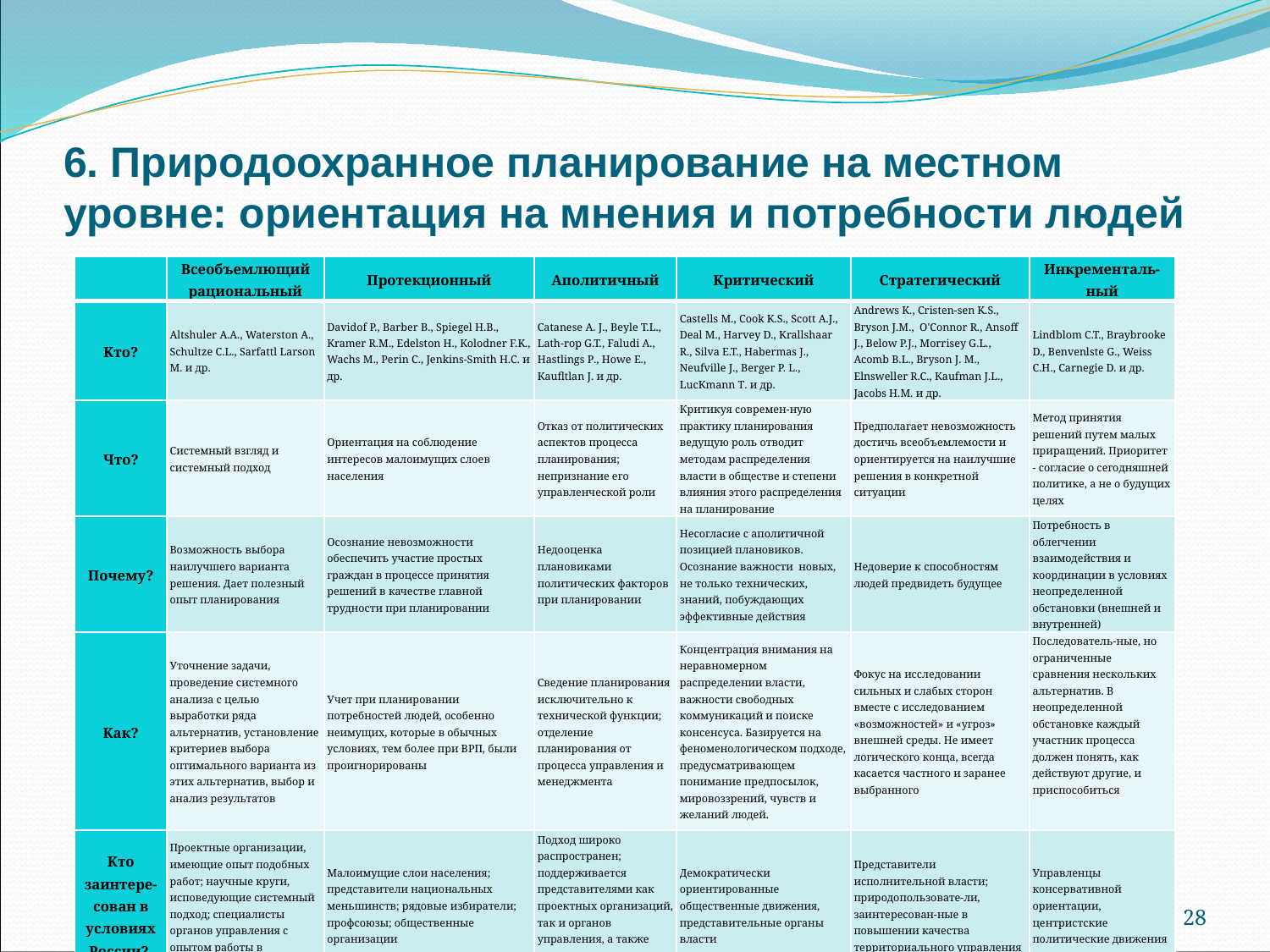

# 6. Природоохранное планирование на местном уровне: ориентация на мнения и потребности людей
|  | Всеобъемлющий рациональный | Протекционный | Аполитичный | Kритический | Стратегический | Инкременталь-ный |
| --- | --- | --- | --- | --- | --- | --- |
| Kто? | Altshuler A.A., Waterston A., Schultze C.L., Sarfattl Larson М. и др. | Davidof P., Barber B., Spiegel H.B., Kramer R.M., Edelston H., Kolodner F.K., Wachs М., Perin C., Jenkins-Smith H.C. и др. | Catanese А. J., Beyle T.L., Lath-rop G.T., Faludi A., Hastlings Р., Howe E., Kaufltlan J. и др. | Castells M., Cook K.S., Scott A.J., Deal M., Harvey D., Krallshaar R., Silva E.T., Habermas J., Neufville J., Berger P. L., LucKmann Т. и др. | Andrews K., Cristen-sen K.S., Вгyson J.М., O'Connor R., Ansoff J., Below P.J., Morrisey G.L., Acomb B.L., Bryson J. М., Elnsweller R.C., Kaufman J.L., Jacobs H.M. и др. | Lindblom C.T., Braybrooke D., Benvenlste G., Weiss C.H., Carnegie D. и др. |
| Что? | Системный взгляд и системный подход | Ориентация на соблюдение интересов малоимущих слоев населения | Отказ от политических аспектов процесса планирования; непризнание его управленческой роли | Критикуя современ-ную практику планирования ведущую роль отводит методам распределения власти в обществе и степени влияния этого распределения на планирование | Предполагает невозможность достичь всеобъемлемости и ориентируется на наилучшие решения в конкретной ситуации | Метод принятия решений путем малых приращений. Приоритет - согласие о сегодняшней политике, а не о будущих целях |
| Почему? | Возможность выбора наилучшего варианта решения. Дает полезный опыт планирования | Осознание невозможности обеспечить участие простых граждан в процессе принятия решений в качестве главной трудности при планировании | Недооценка плановиками политических факторов при планировании | Несогласие с аполитичной позицией плановиков. Осознание важности новых, не только технических, знаний, побуждающих эффективные действия | Недоверие к способностям людей предвидеть будущее | Потребность в облегчении взаимодействия и координации в условиях неопределенной обстановки (внешней и внутренней) |
| Kак? | Уточнение задачи, проведение системного анализа с целью выработки ряда альтернатив, установление критериев выбора оптимального варианта из этих альтернатив, выбор и анализ результатов | Учет при планировании потребностей людей, особенно неимущих, которые в обычных условиях, тем более при ВРП, были проигнорированы | Сведение планирования исключительно к технической функции; отделение планирования от процесса управления и менеджмента | Концентрация внимания на неравномерном распределении власти, важности свободных коммуникаций и поиске консенсуса. Базируется на феноменологическом подходе, предусматривающем понимание предпосылок, мировоззрений, чувств и желаний людей. | Фокус на исследовании сильных и слабых сторон вместе с исследованием «возможностей» и «угроз» внешней среды. Не имеет логического конца, всегда касается частного и заранее выбранного | Последователь-ные, но ограниченные сравнения нескольких альтернатив. В неопределенной обстановке каждый участник процесса должен понять, как действуют другие, и приспособиться |
| Kто заинтере- сован в условиях России? | Проектные организации, имеющие опыт подобных работ; научные круги, исповедующие системный подход; специалисты органов управления с опытом работы в планирующих органах | Малоимущие слои населения; представители национальных меньшинств; рядовые избиратели; профсоюзы; общественные организации | Подход широко распространен; поддерживается представителями как проектных организаций, так и органов управления, а также отраслевыми ведомствами | Демократически ориентированные общественные движения, представительные органы власти | Представители исполнительной власти; природопользовате-ли, заинтересован-ные в повышении качества территориального управления | Управленцы консервативной ориентации, центристские политические движения |
28